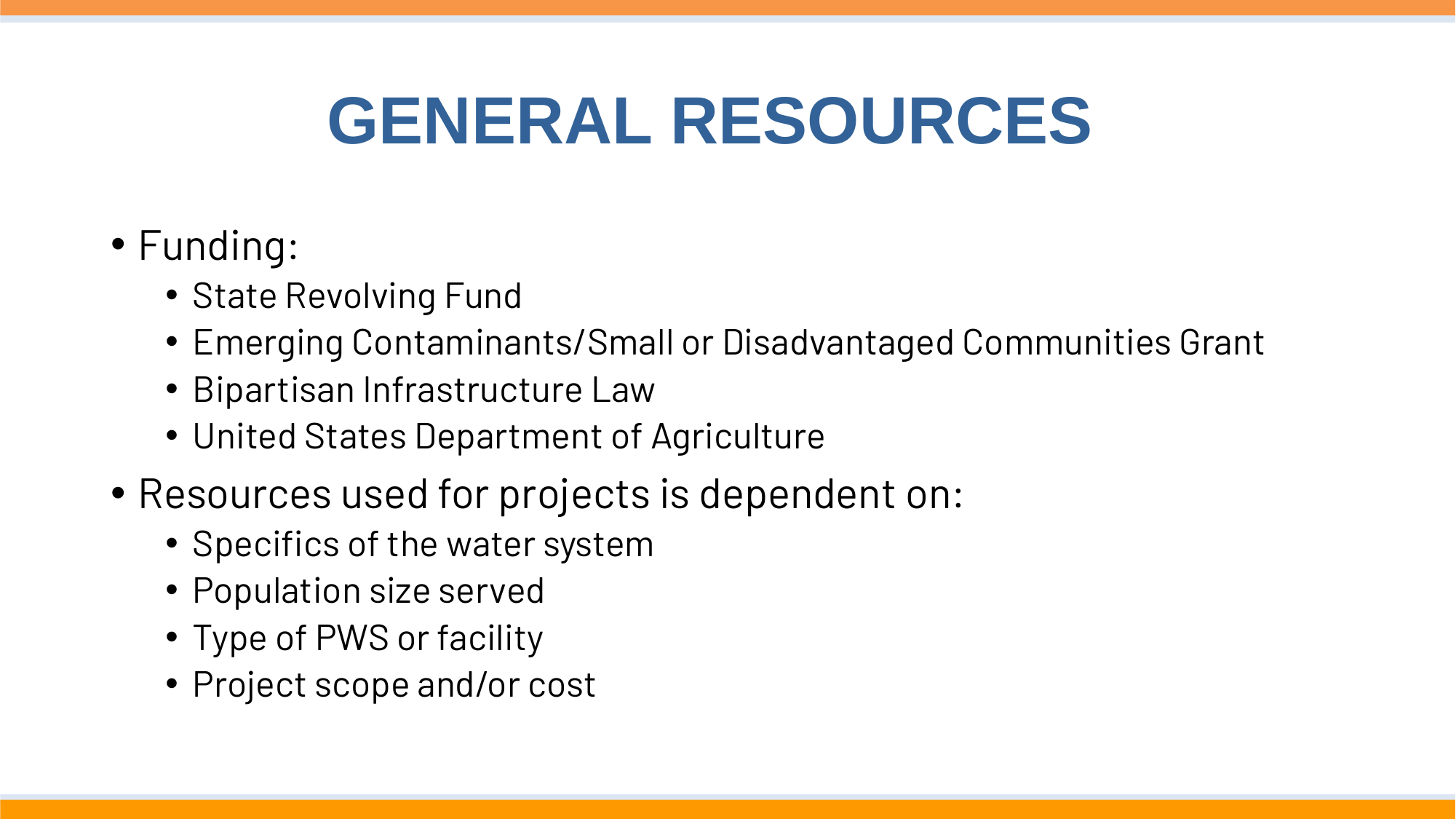

General Resources
Funding:
State Revolving Fund
Emerging Contaminants/Small or Disadvantaged Communities Grant
Bipartisan Infrastructure Law
United States Department of Agriculture
Resources used for projects is dependent on:
Specifics of the water system
Population size served
Type of PWS or facility
Project scope and/or cost